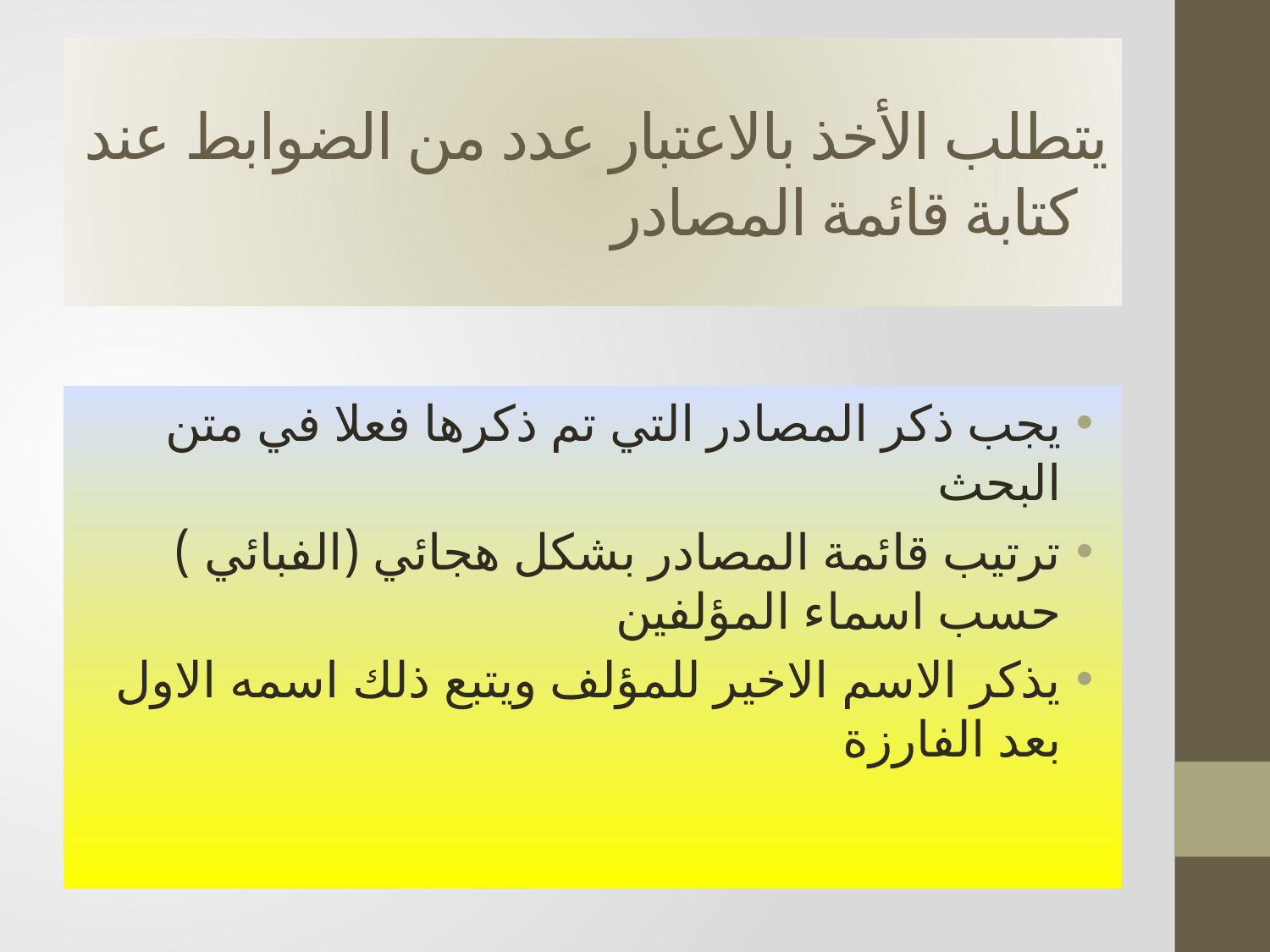

# يتطلب الأخذ بالاعتبار عدد من الضوابط عند كتابة قائمة المصادر
يجب ذكر المصادر التي تم ذكرها فعلا في متن البحث
ترتيب قائمة المصادر بشكل هجائي (الفبائي ) حسب اسماء المؤلفين
يذكر الاسم الاخير للمؤلف ويتبع ذلك اسمه الاول بعد الفارزة